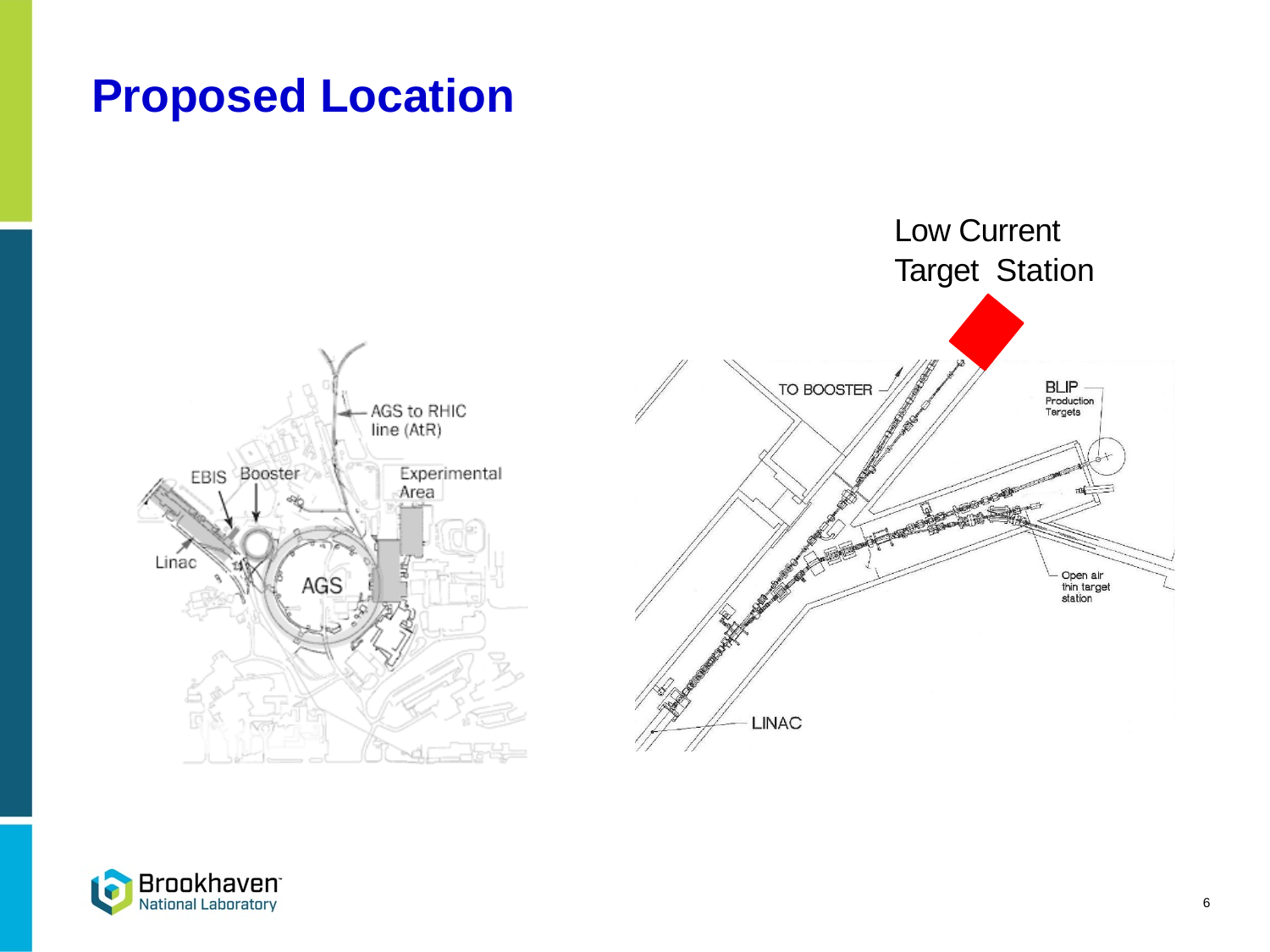

Michael Skulski – FY23 NPP LDRD Type A Proposal
Proposed Location
Low Current
Target  Station

6